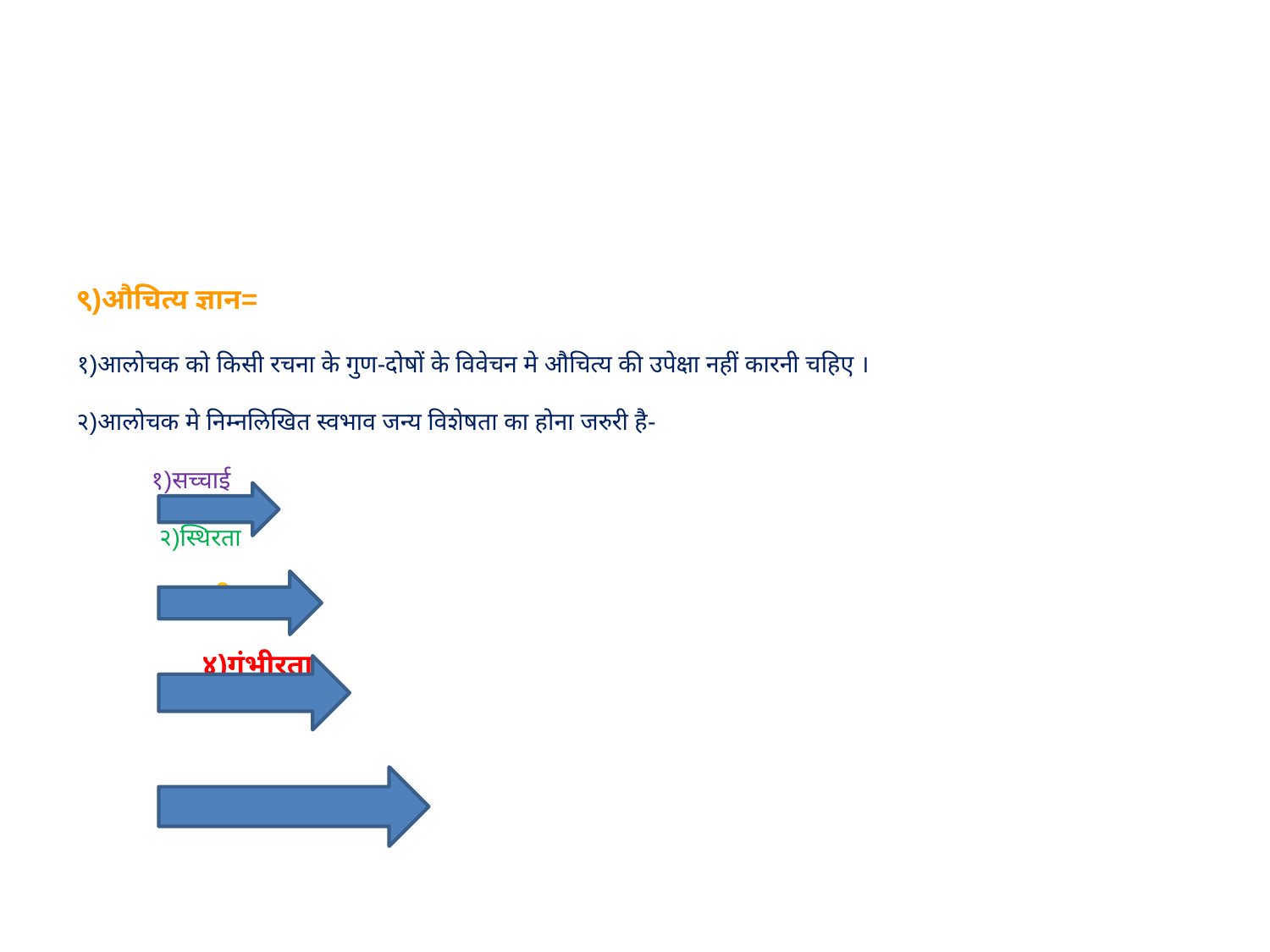

# ९)औचित्य ज्ञान= १)आलोचक को किसी रचना के गुण-दोषों के विवेचन मे औचित्य की उपेक्षा नहीं कारनी चहिए । २)आलोचक मे निम्नलिखित स्वभाव जन्य विशेषता का होना जरुरी है- १)सच्चाई २)स्थिरता ३)धीरता ४)गंभीरता